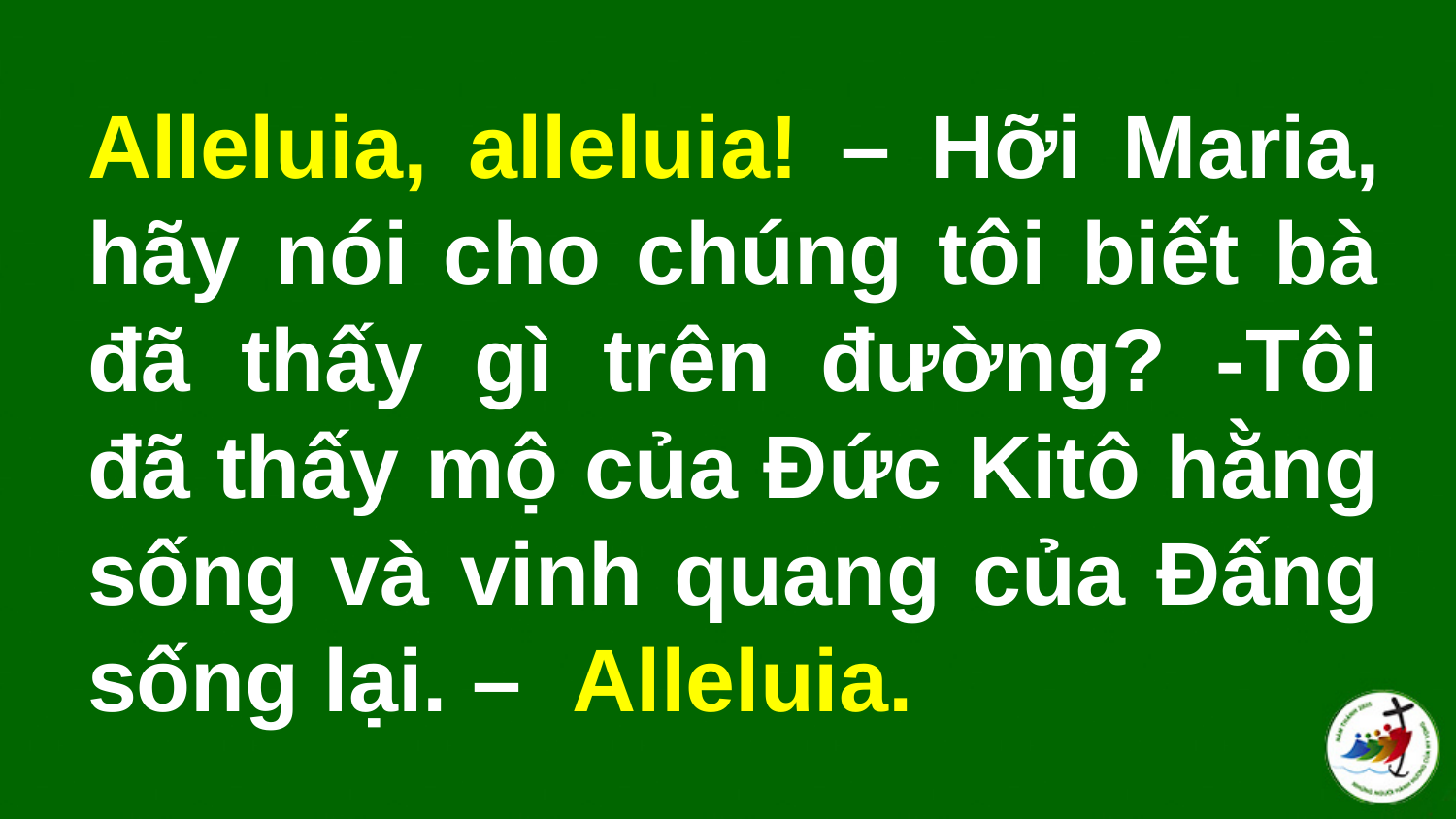

# Alleluia, alleluia! – Hỡi Maria, hãy nói cho chúng tôi biết bà đã thấy gì trên đường? -Tôi đã thấy mộ của Ðức Kitô hằng sống và vinh quang của Ðấng sống lại. –  Alleluia.